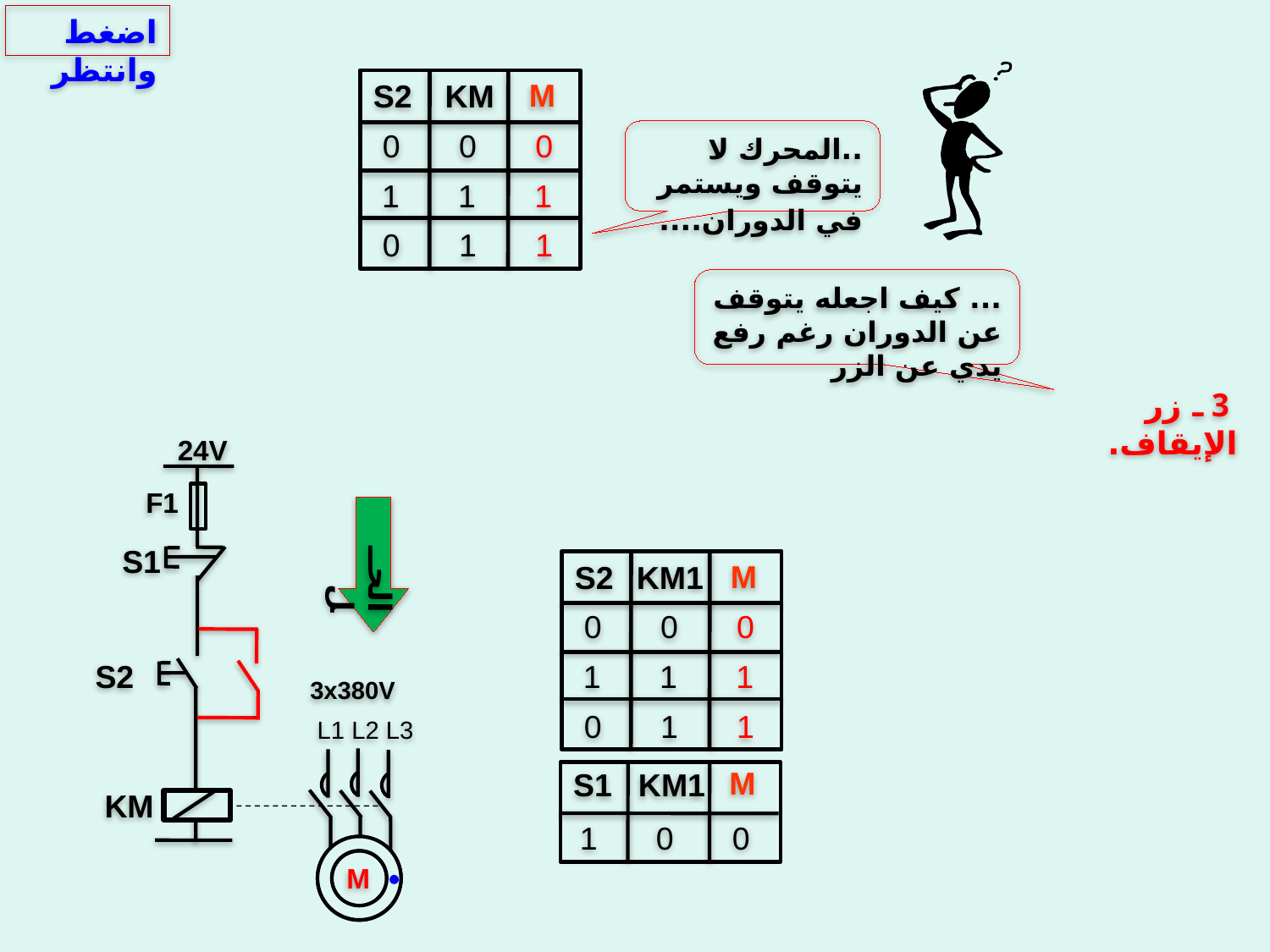

اضغط وانتظر

M

S2
KM
0
0
0
1
1
1
0
1
1
..المحرك لا يتوقف ويستمر في الدوران....

... كيف اجعله يتوقف عن الدوران رغم رفع يدي عن الزر
 3 ـ زر الإيقاف.
24V

F1

الحــل
S1

M

S2
KM1
0
0
0
S2
1
1
1

3x380V

0
1
1
L1 L2 L3

M
S1
KM1

KM

1
0
0

M